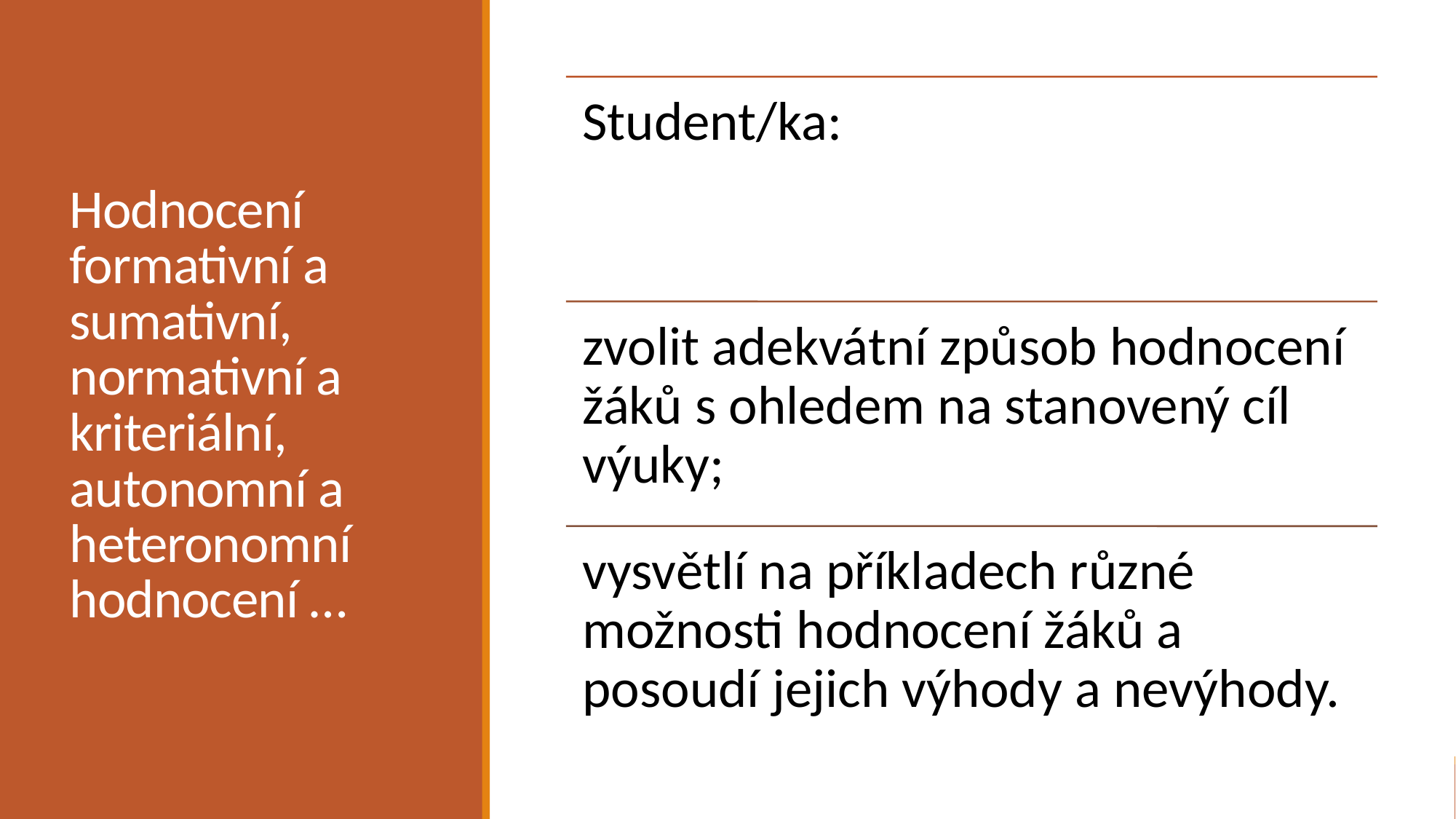

# Hodnocení formativní a sumativní, normativní a kriteriální, autonomní a heteronomní hodnocení …
Student/ka:
zvolit adekvátní způsob hodnocení žáků s ohledem na stanovený cíl výuky;
vysvětlí na příkladech různé možnosti hodnocení žáků a posoudí jejich výhody a nevýhody.